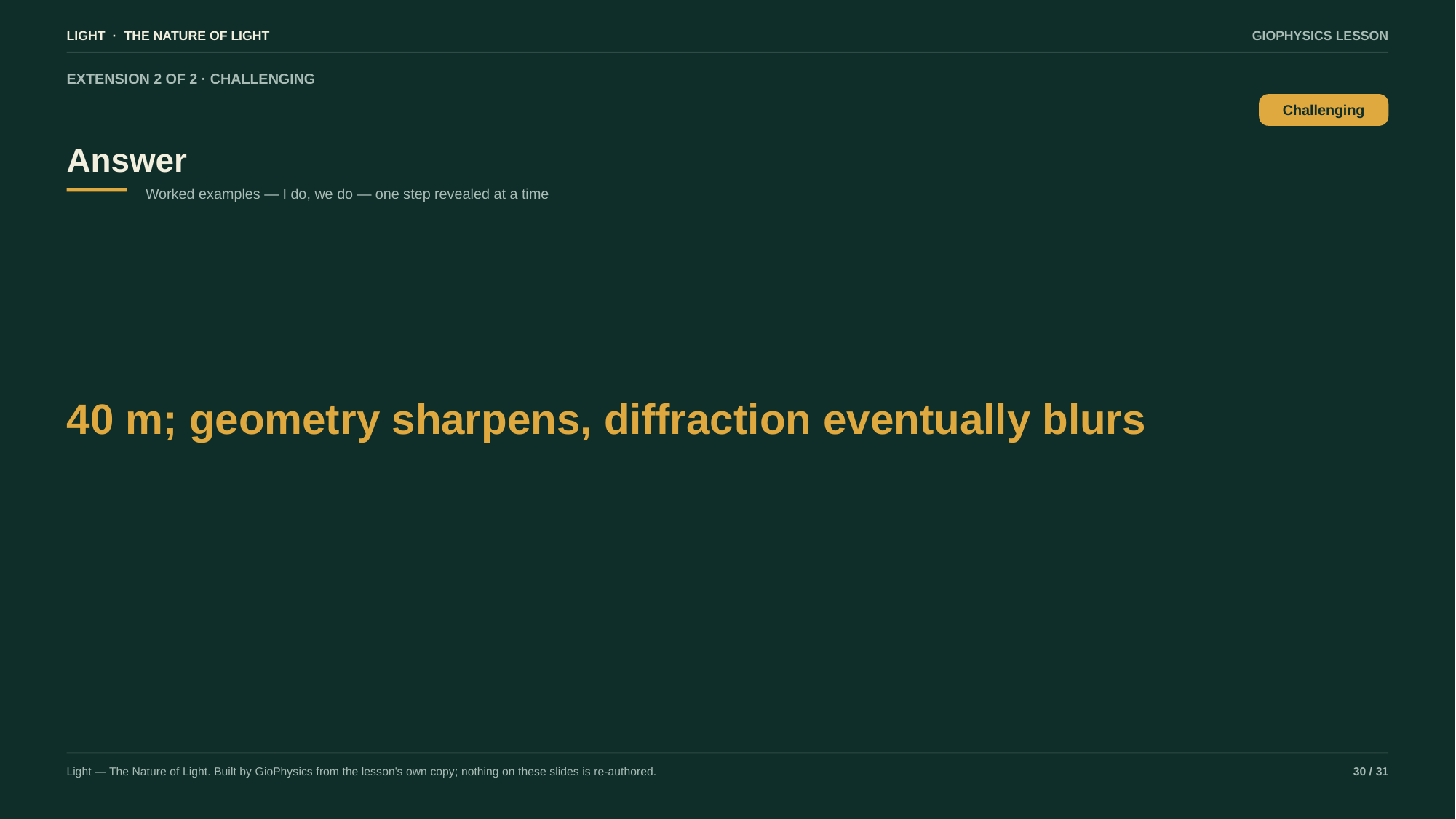

LIGHT  ·  THE NATURE OF LIGHT
GIOPHYSICS LESSON

EXTENSION 2 OF 2 · CHALLENGING
Answer

Challenging
Worked examples — I do, we do — one step revealed at a time

40 m; geometry sharpens, diffraction eventually blurs

Light — The Nature of Light. Built by GioPhysics from the lesson's own copy; nothing on these slides is re-authored.
30 / 31